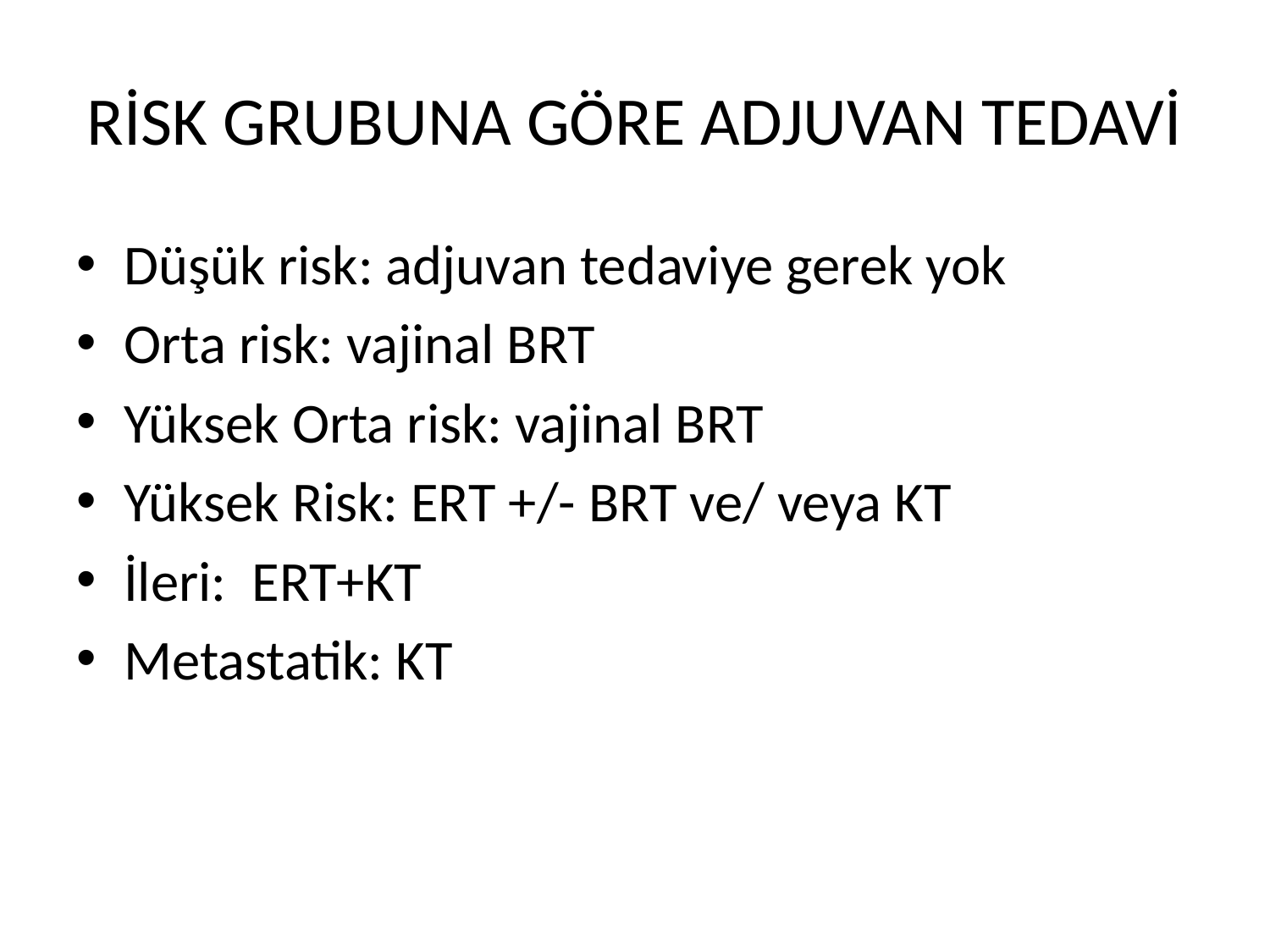

# RİSK GRUBUNA GÖRE ADJUVAN TEDAVİ
Düşük risk: adjuvan tedaviye gerek yok
Orta risk: vajinal BRT
Yüksek Orta risk: vajinal BRT
Yüksek Risk: ERT +/- BRT ve/ veya KT
İleri:  ERT+KT
Metastatik: KT